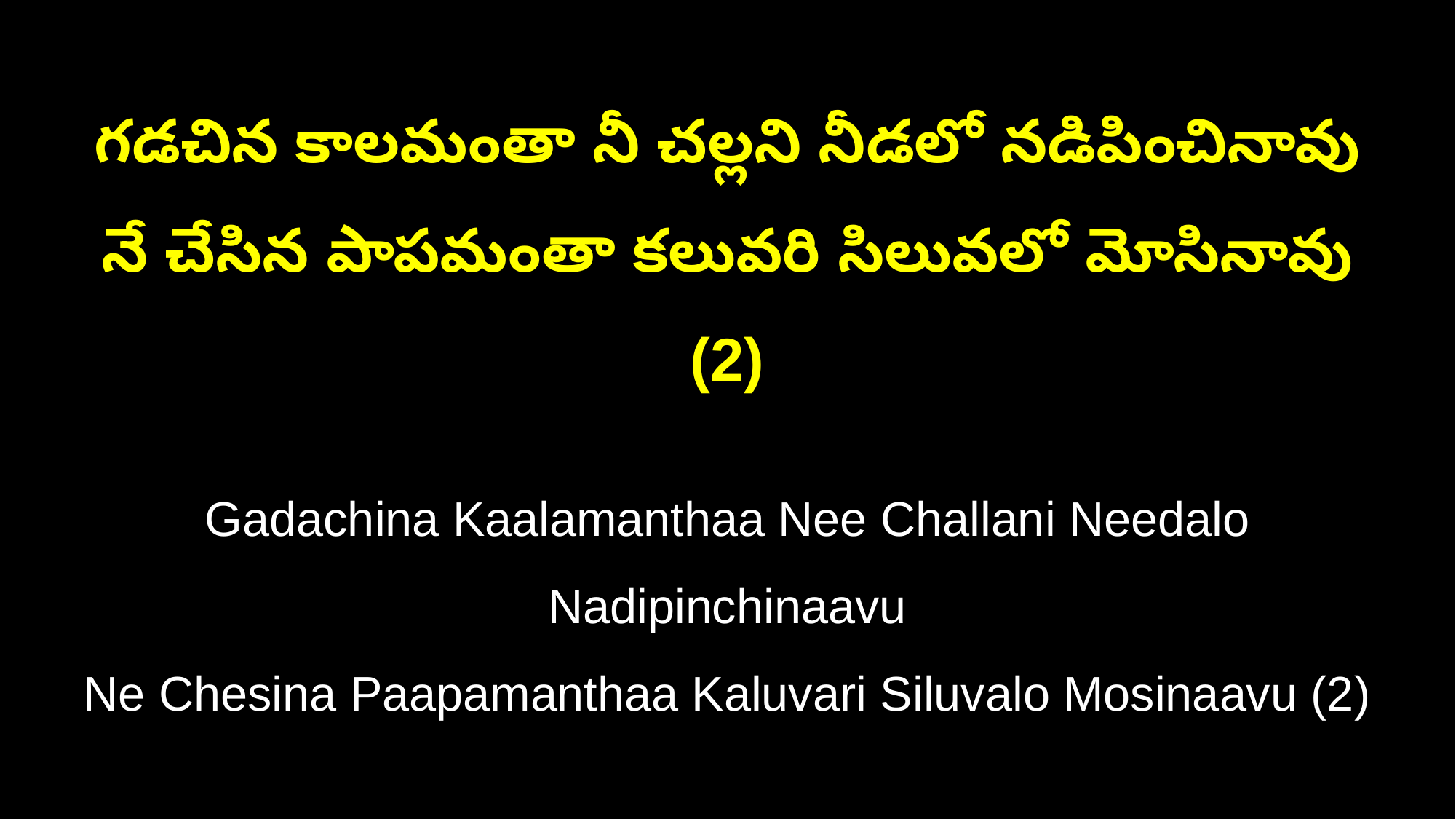

గడచిన కాలమంతా నీ చల్లని నీడలో నడిపించినావు
నే చేసిన పాపమంతా కలువరి సిలువలో మోసినావు (2)
Gadachina Kaalamanthaa Nee Challani Needalo Nadipinchinaavu
Ne Chesina Paapamanthaa Kaluvari Siluvalo Mosinaavu (2)